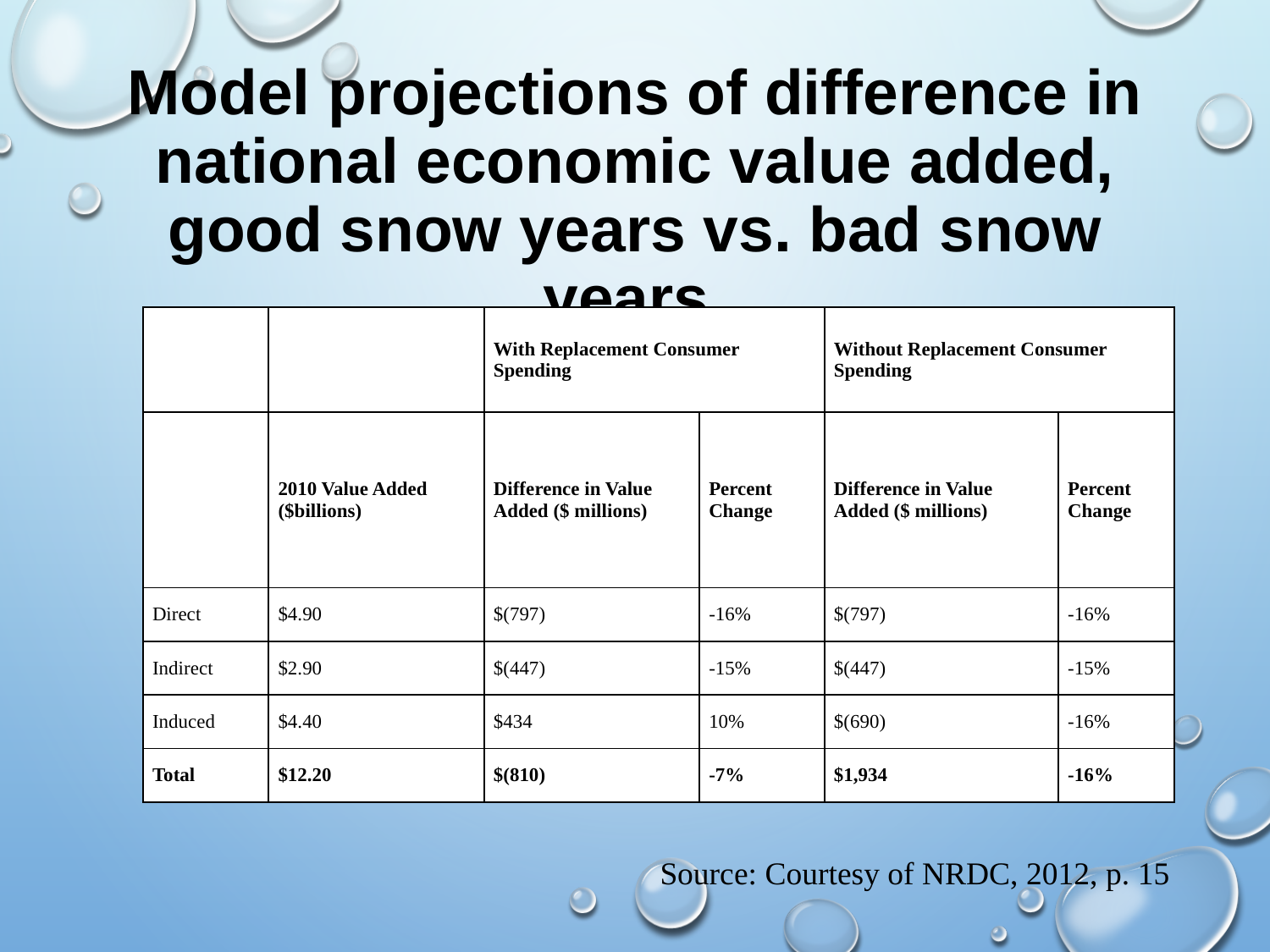

# Model projections of difference in national economic value added, good snow years vs. bad snow years
|  |  | With Replacement Consumer Spending |  | Without Replacement Consumer Spending |  |
| --- | --- | --- | --- | --- | --- |
|  | 2010 Value Added ($billions) | Difference in Value Added ($ millions) | Percent Change | Difference in Value Added ($ millions) | Percent Change |
| Direct | $4.90 | $(797) | -16% | $(797) | -16% |
| Indirect | $2.90 | $(447) | -15% | $(447) | -15% |
| Induced | $4.40 | $434 | 10% | $(690) | -16% |
| Total | $12.20 | $(810) | -7% | $1,934 | -16% |
Source: Courtesy of NRDC, 2012, p. 15